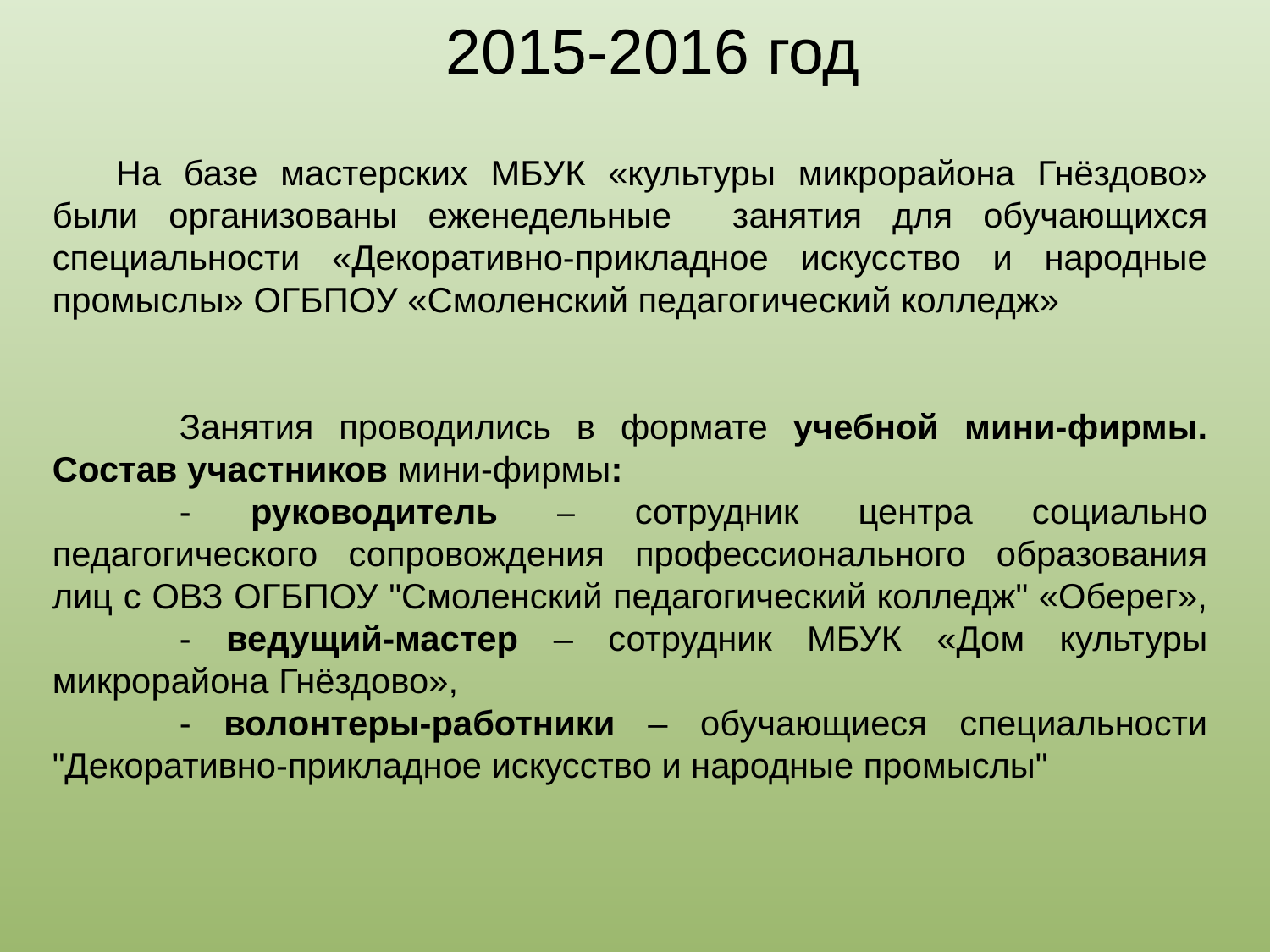

2015-2016 год

На базе мастерских МБУК «культуры микрорайона Гнёздово» были организованы еженедельные  занятия для обучающихся специальности «Декоративно-прикладное искусство и народные промыслы» ОГБПОУ «Смоленский педагогический колледж»

	Занятия проводились в формате учебной мини-фирмы. Состав участников мини-фирмы:
	- руководитель – сотрудник центра социально педагогического сопровождения профессионального образования лиц с ОВЗ ОГБПОУ "Смоленский педагогический колледж" «Оберег»,
	- ведущий-мастер – сотрудник МБУК «Дом культуры микрорайона Гнёздово»,
	- волонтеры-работники – обучающиеся специальности "Декоративно-прикладное искусство и народные промыслы"